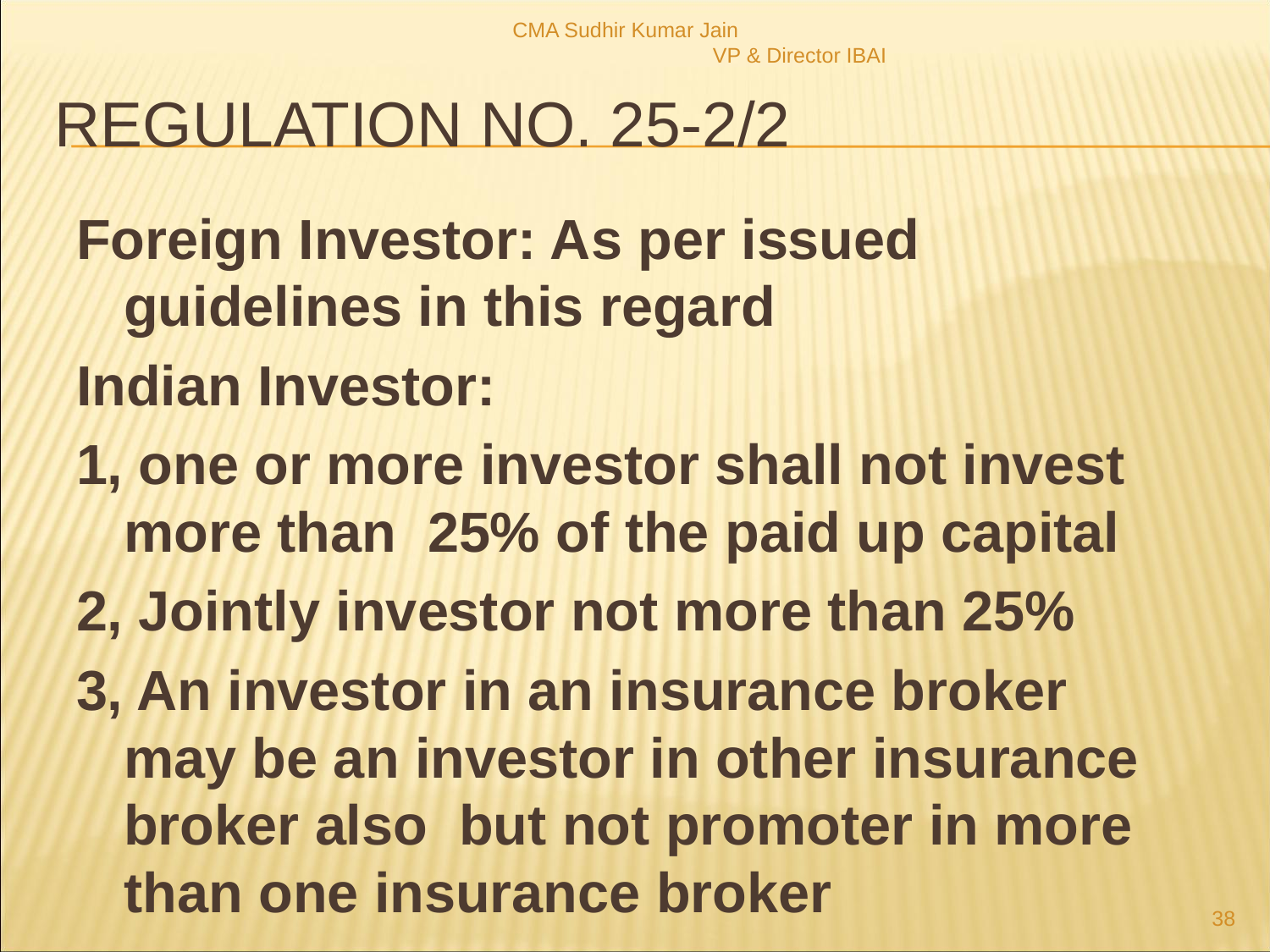

CMA Sudhir Kumar Jain                          VP & Director IBAI
# Regulation no. 25-2/2
Foreign Investor: As per issued guidelines in this regard
Indian Investor:
1, one or more investor shall not invest more than  25% of the paid up capital
2, Jointly investor not more than 25%
3, An investor in an insurance broker may be an investor in other insurance broker also  but not promoter in more than one insurance broker
38